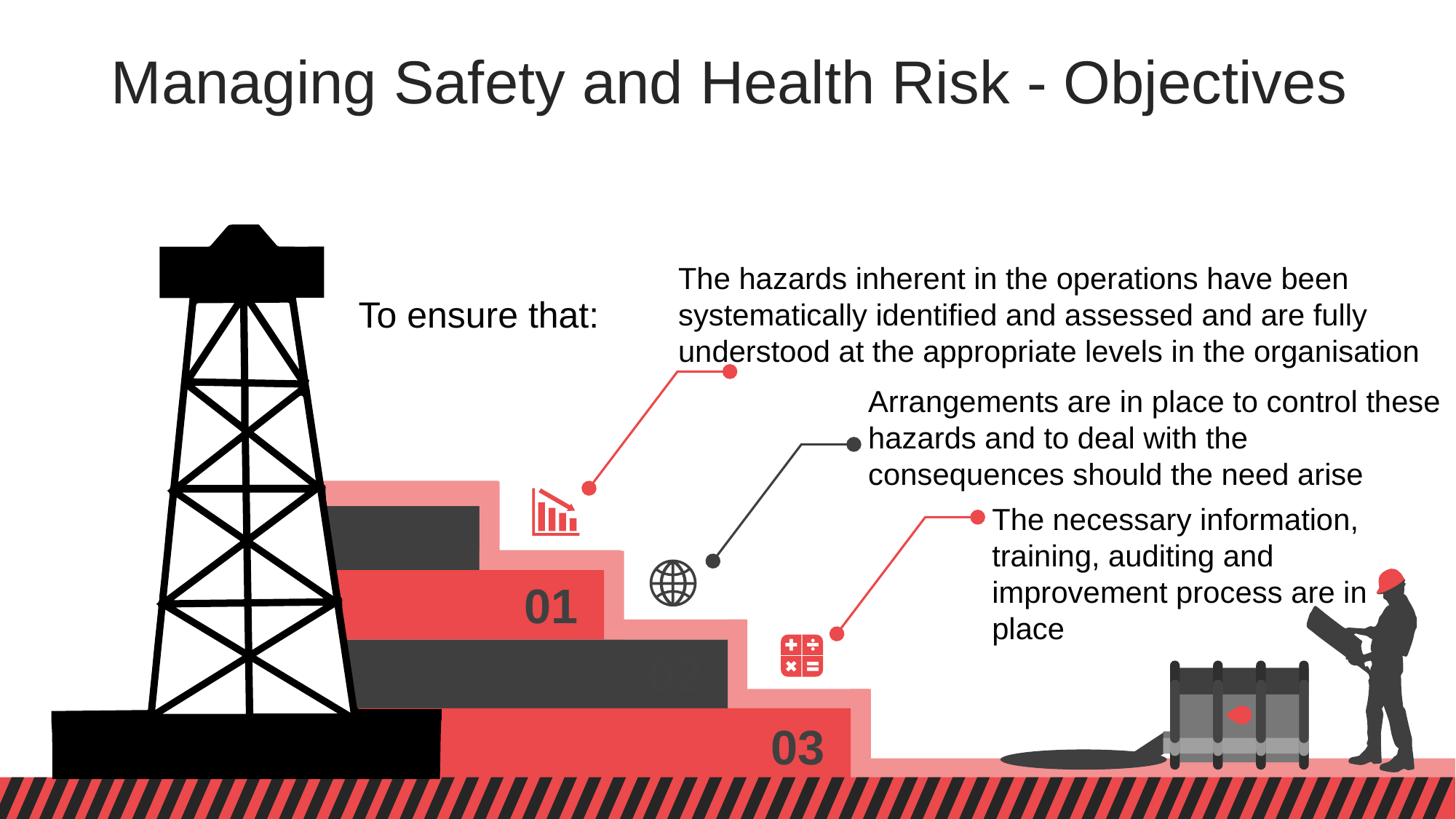

Managing Safety and Health Risk - Objectives

The hazards inherent in the operations have been
systematically identified and assessed and are fully
understood at the appropriate levels in the organisation
To ensure that:

Arrangements are in place to control these hazards and to deal with the consequences should the need arise

The necessary information, training, auditing and  improvement process are in place

01

02

03